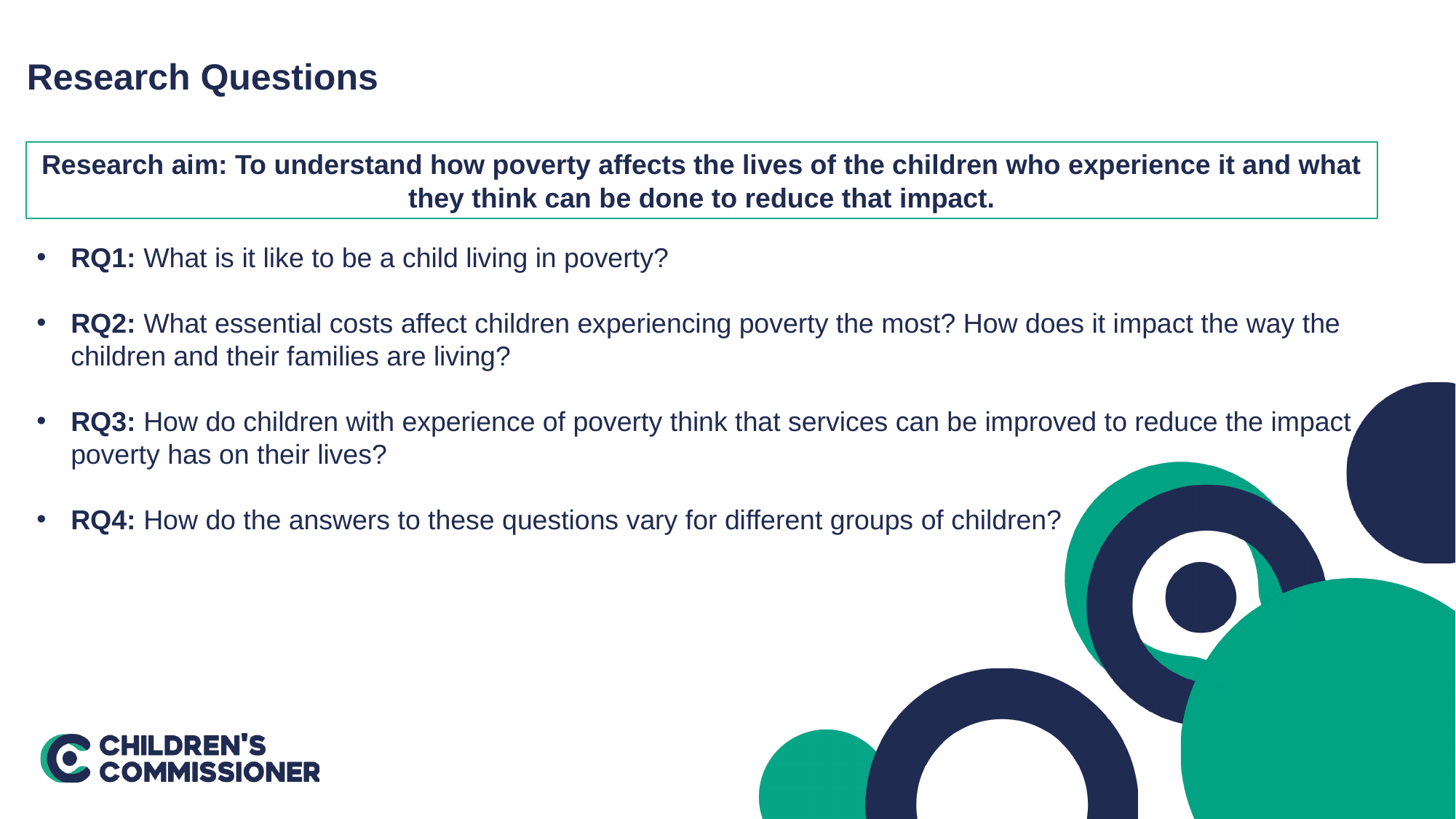

Research Questions
Research aim: To understand how poverty affects the lives of the children who experience it and what they think can be done to reduce that impact.
RQ1: What is it like to be a child living in poverty?

RQ2: What essential costs affect children experiencing poverty the most? How does it impact the way the children and their families are living?

RQ3: How do children with experience of poverty think that services can be improved to reduce the impact poverty has on their lives?

RQ4: How do the answers to these questions vary for different groups of children?